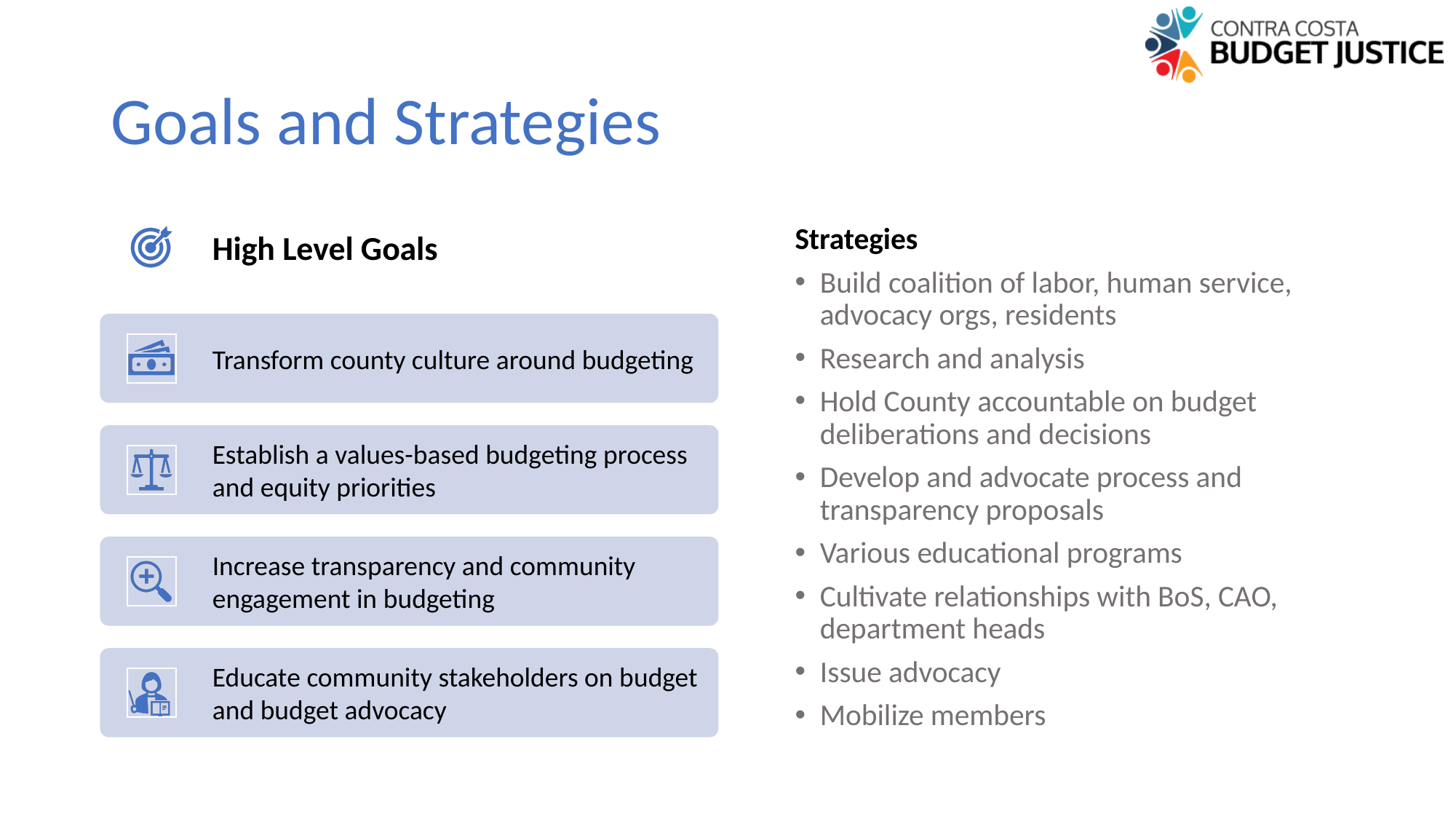

# Goals and Strategies
High Level Goals
Transform county culture around budgeting
Establish a values-based budgeting process and equity priorities
Increase transparency and community engagement in budgeting
Educate community stakeholders on budget and budget advocacy
Strategies
Build coalition of labor, human service, advocacy orgs, residents
Research and analysis
Hold County accountable on budget deliberations and decisions
Develop and advocate process and transparency proposals
Various educational programs
Cultivate relationships with BoS, CAO, department heads
Issue advocacy
Mobilize members